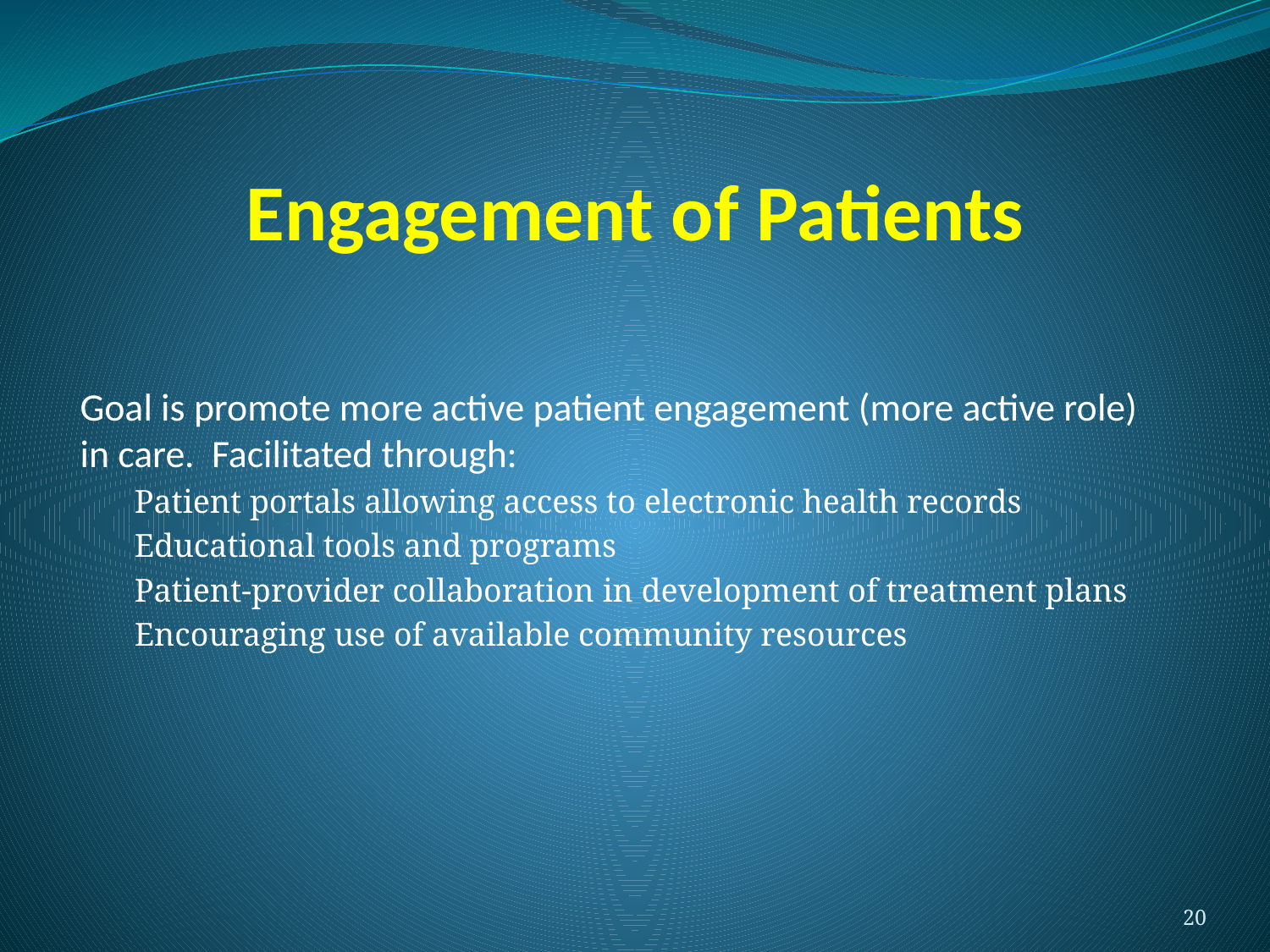

Goal is promote more active patient engagement (more active role) in care.  Facilitated through:
Patient portals allowing access to electronic health records
Educational tools and programs
Patient-provider collaboration in development of treatment plans
Encouraging use of available community resources

# Engagement of Patients
20